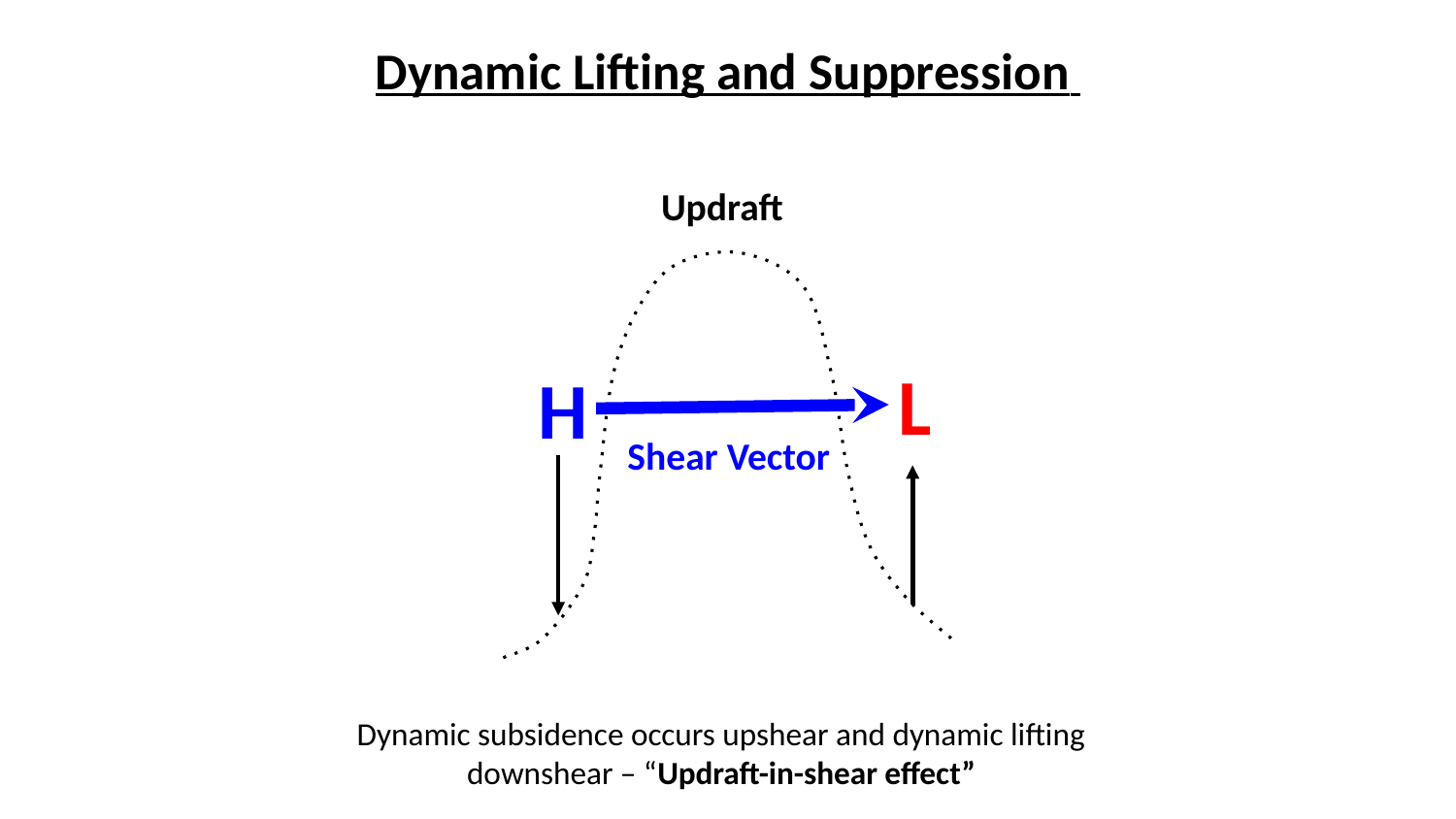

# Dynamic Lifting and Suppression

Updraft

L
H
Shear Vector
Dynamic subsidence occurs upshear and dynamic lifting downshear – “Updraft-in-shear effect”